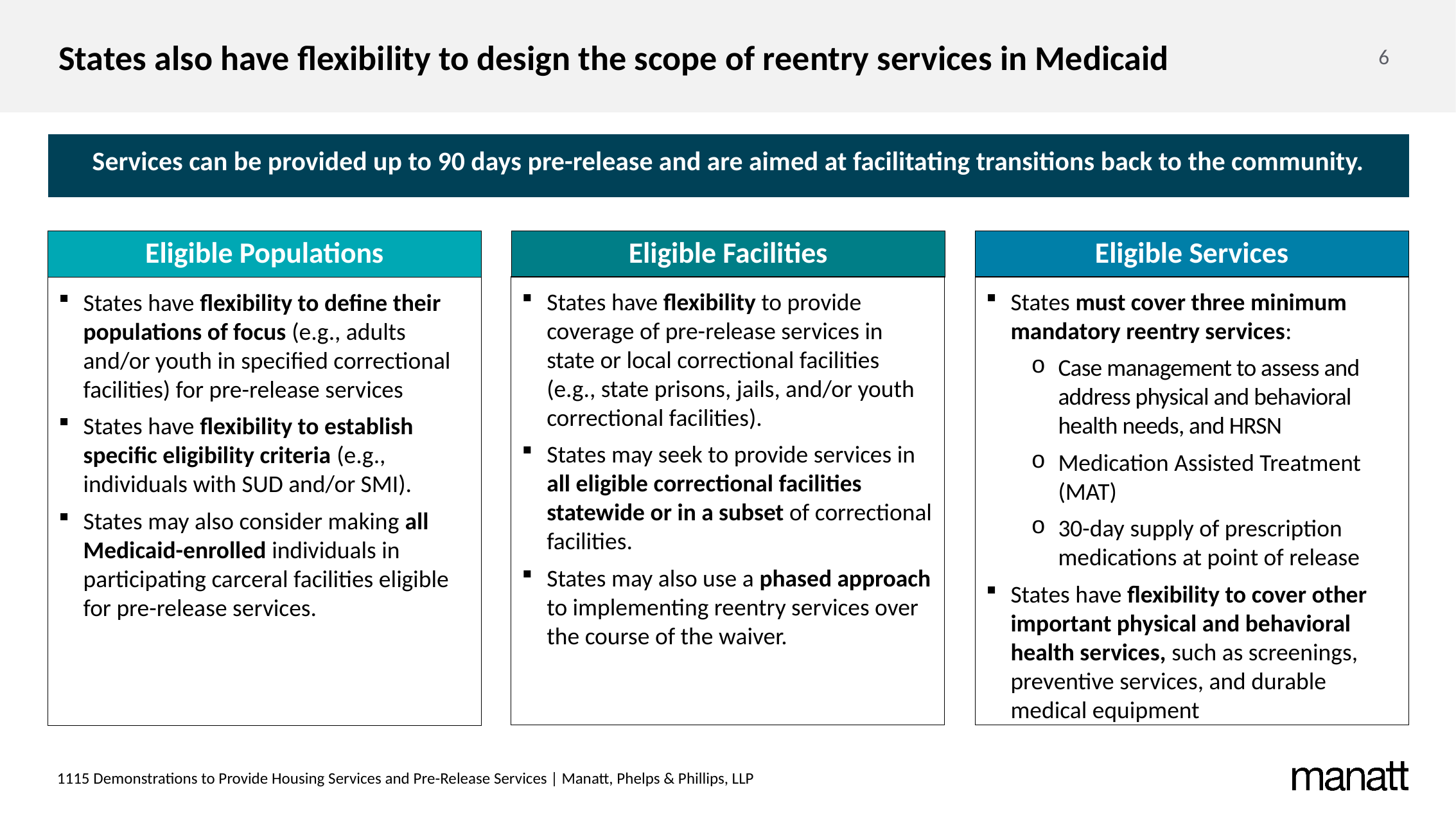

# States also have flexibility to design the scope of reentry services in Medicaid
Services can be provided up to 90 days pre-release and are aimed at facilitating transitions back to the community.
Eligible Populations
Eligible Facilities
Eligible Services
States have flexibility to provide coverage of pre-release services in state or local correctional facilities (e.g., state prisons, jails, and/or youth correctional facilities).
States may seek to provide services in all eligible correctional facilities statewide or in a subset of correctional facilities.
States may also use a phased approach to implementing reentry services over the course of the waiver.
States must cover three minimum mandatory reentry services:
Case management to assess and address physical and behavioral health needs, and HRSN
Medication Assisted Treatment (MAT)
30-day supply of prescription medications at point of release
States have flexibility to cover other important physical and behavioral health services, such as screenings, preventive services, and durable medical equipment

States have flexibility to define their populations of focus (e.g., adults and/or youth in specified correctional facilities) for pre-release services
States have flexibility to establish specific eligibility criteria (e.g., individuals with SUD and/or SMI).
States may also consider making all Medicaid-enrolled individuals in participating carceral facilities eligible for pre-release services.
1115 Demonstrations to Provide Housing Services and Pre-Release Services | Manatt, Phelps & Phillips, LLP